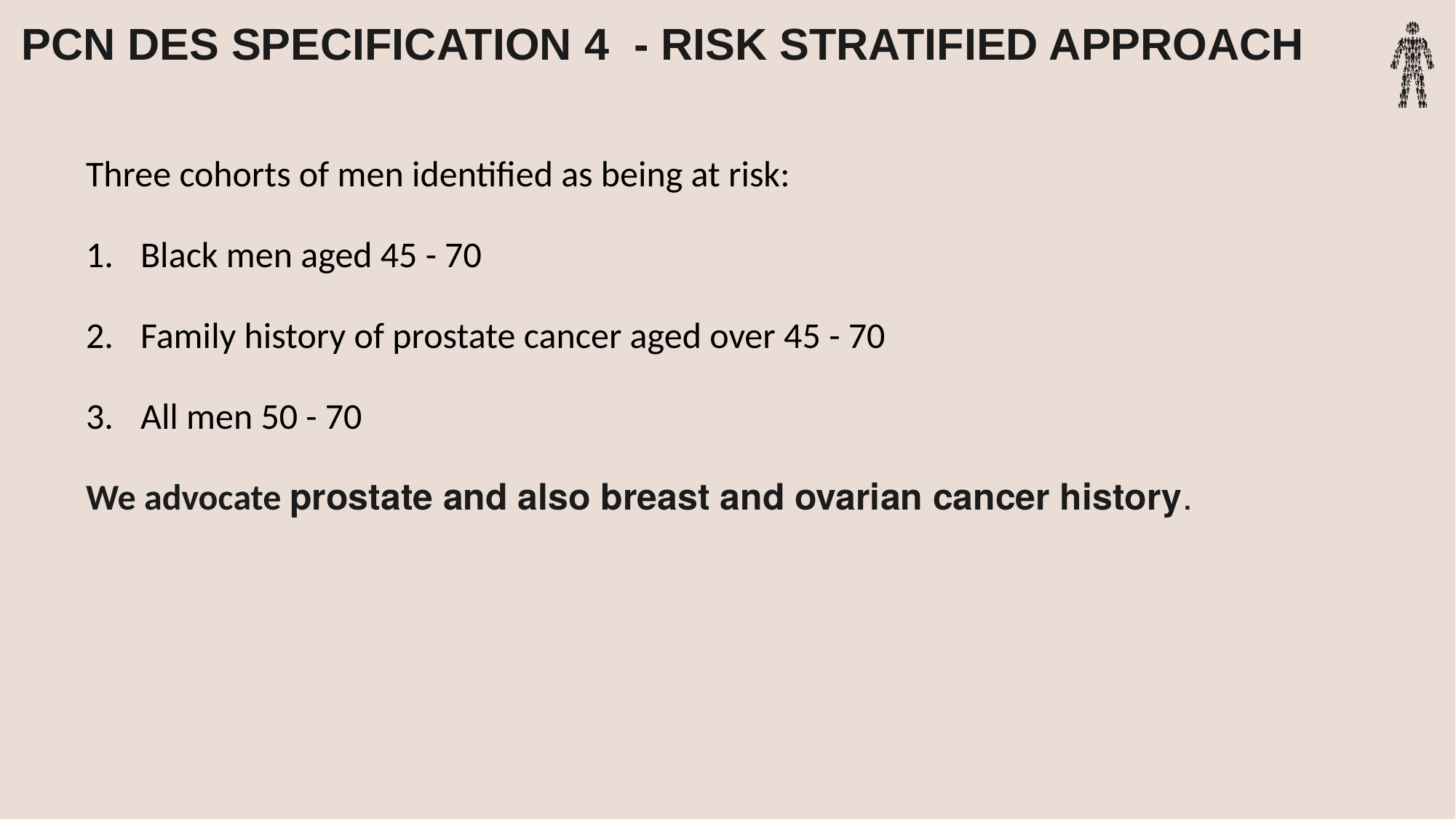

# PCN DES Specification 4  - risk stratified approach
Three cohorts of men identified as being at risk:
Black men aged 45 - 70
Family history of prostate cancer aged over 45 - 70
All men 50 - 70
We advocate prostate and also breast and ovarian cancer history.